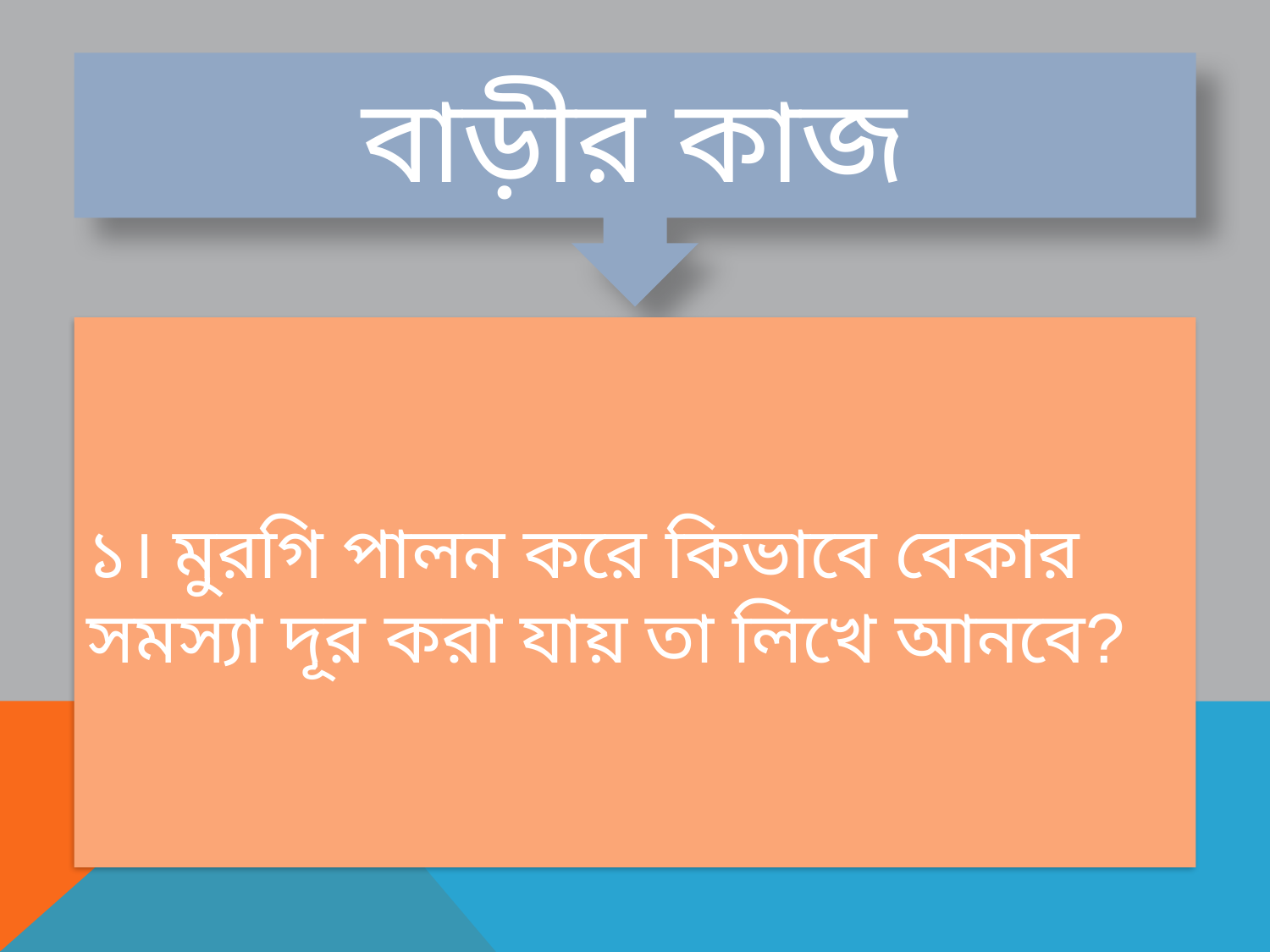

বাড়ীর কাজ
১। মুরগি পালন করে কিভাবে বেকার সমস্যা দূর করা যায় তা লিখে আনবে?